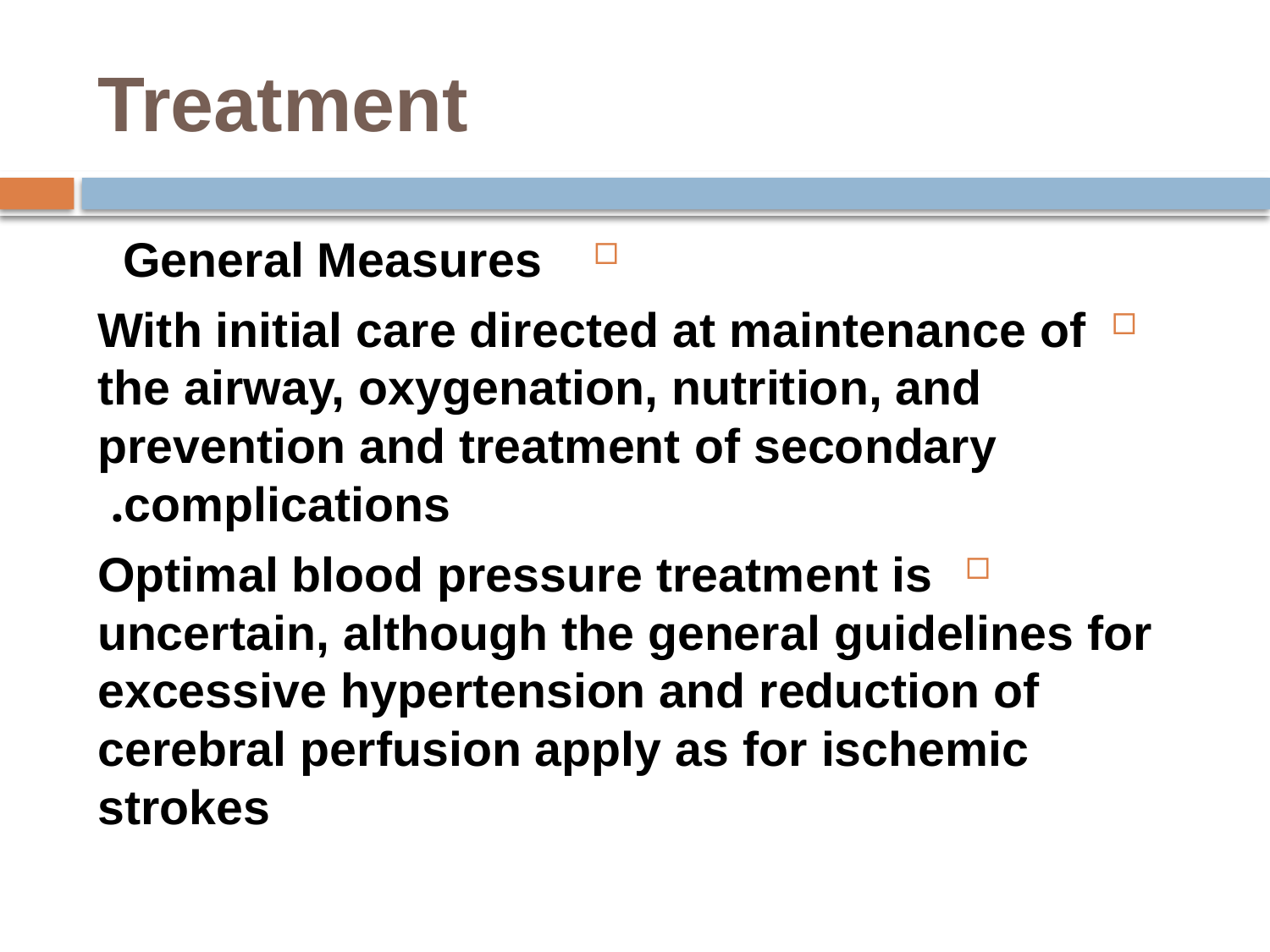

# Treatment
General Measures
With initial care directed at maintenance of the airway, oxygenation, nutrition, and prevention and treatment of secondary complications.
Optimal blood pressure treatment is uncertain, although the general guidelines for excessive hypertension and reduction of cerebral perfusion apply as for ischemic strokes